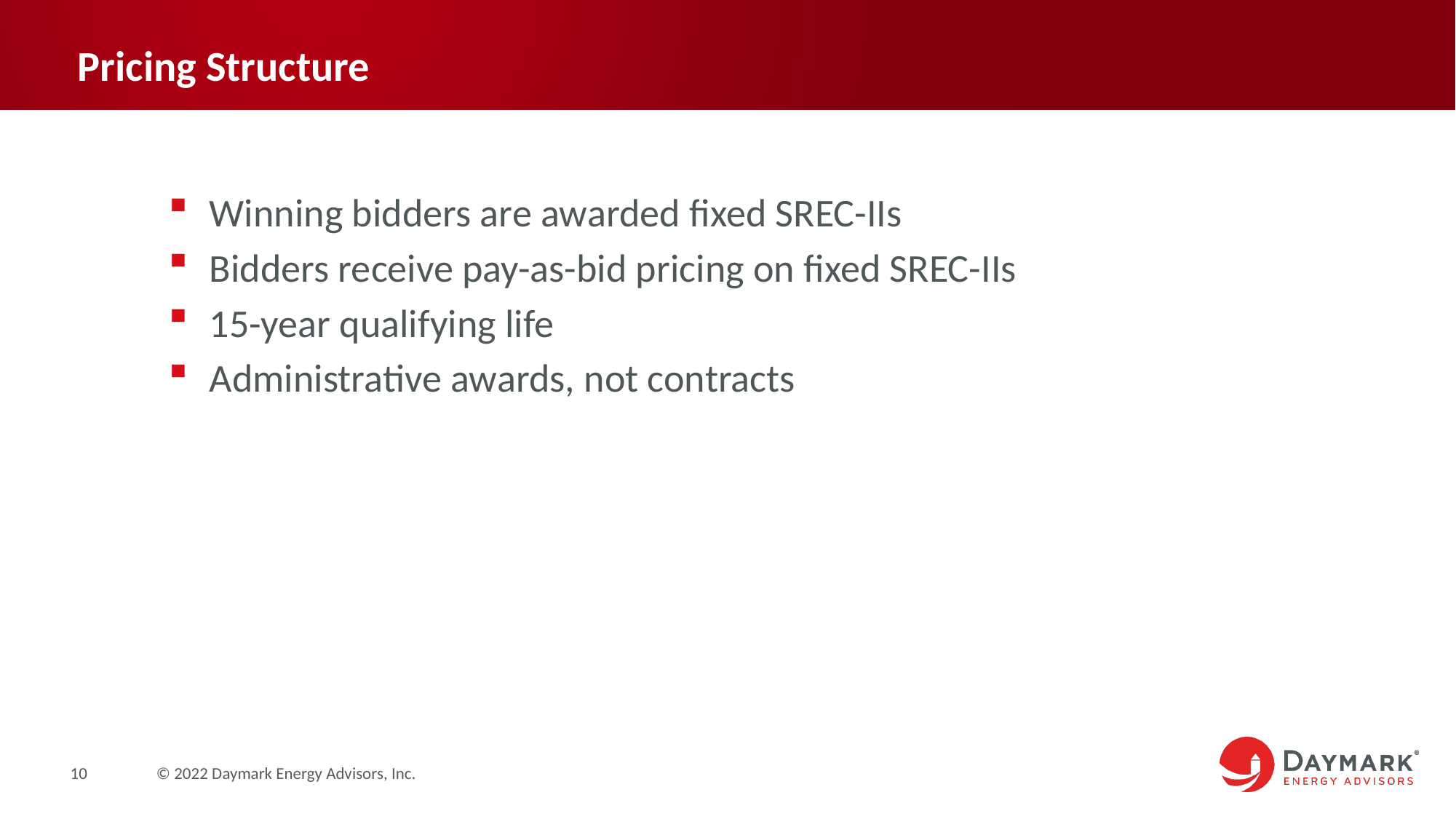

# Pricing Structure
Winning bidders are awarded fixed SREC-IIs
Bidders receive pay-as-bid pricing on fixed SREC-IIs
15-year qualifying life
Administrative awards, not contracts
10